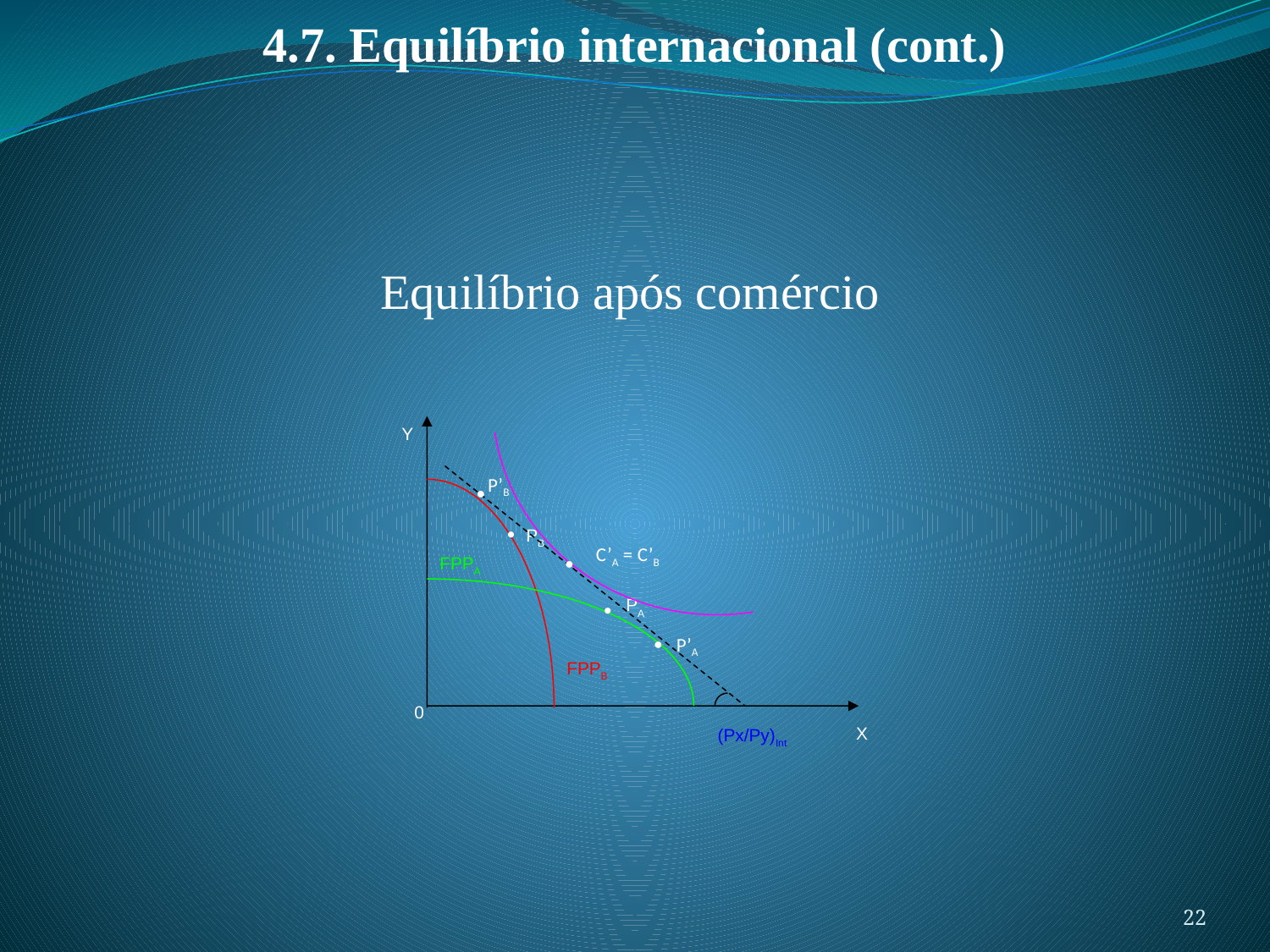

4.7. Equilíbrio internacional (cont.)

Equilíbrio após comércio

Y
P’B
•

 •
PB
C’A = C’B
•
FPPA

PA
•
  •
P’A
FPPB

0

X
(Px/Py)Int
22